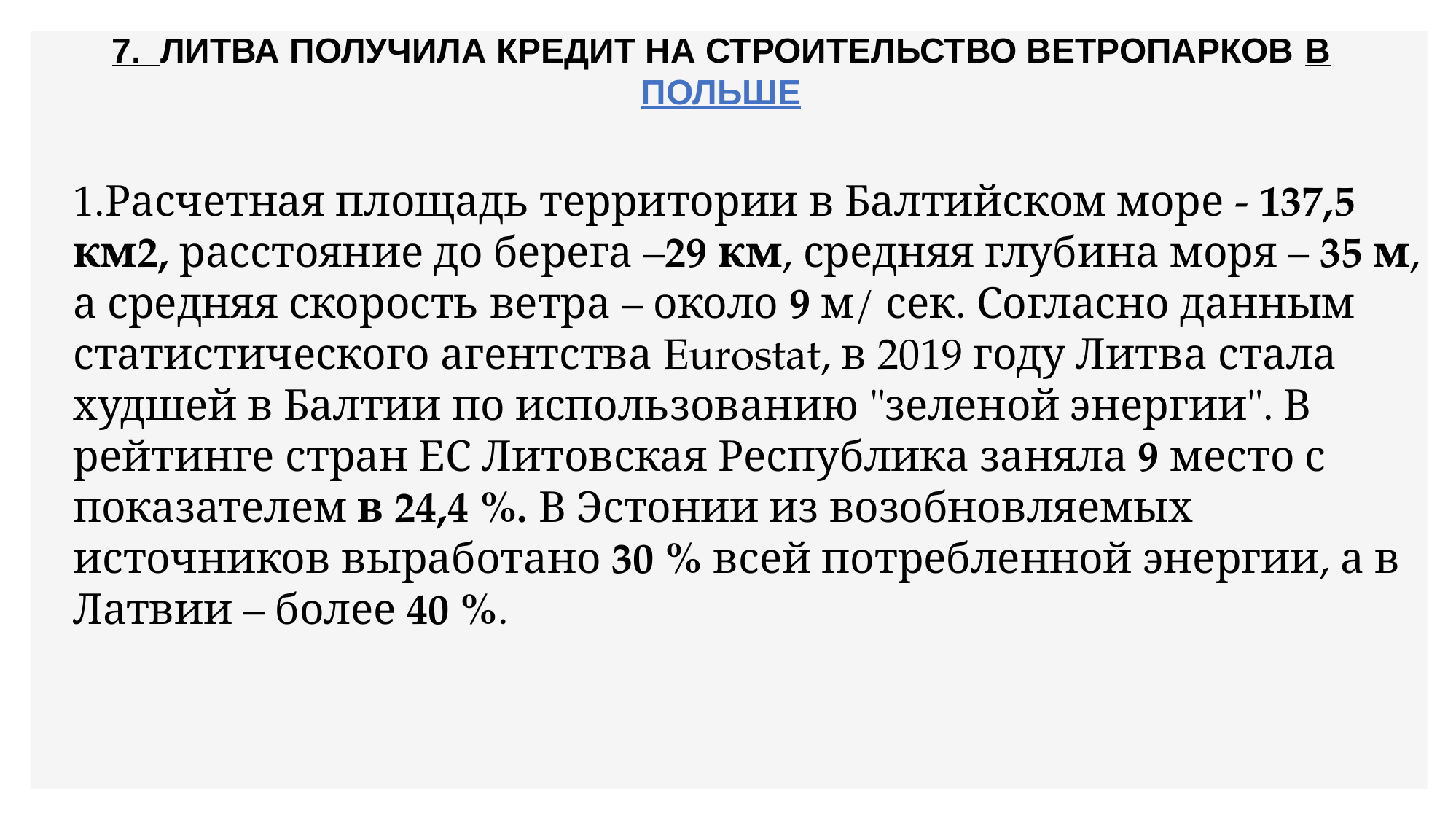

# 7.  ЛИТВА ПОЛУЧИЛА КРЕДИТ НА СТРОИТЕЛЬСТВО ВЕТРОПАРКОВ В ПОЛЬШЕ
Расчетная площадь территории в Балтийском море - 137,5 км2, расстояние до берега –29 км, средняя глубина моря – 35 м, а средняя скорость ветра – около 9 м/ сек. Согласно данным статистического агентства Eurostat, в 2019 году Литва стала худшей в Балтии по использованию "зеленой энергии". В рейтинге стран ЕС Литовская Республика заняла 9 место с показателем в 24,4 %. В Эстонии из возобновляемых источников выработано 30 % всей потребленной энергии, а в Латвии – более 40 %.